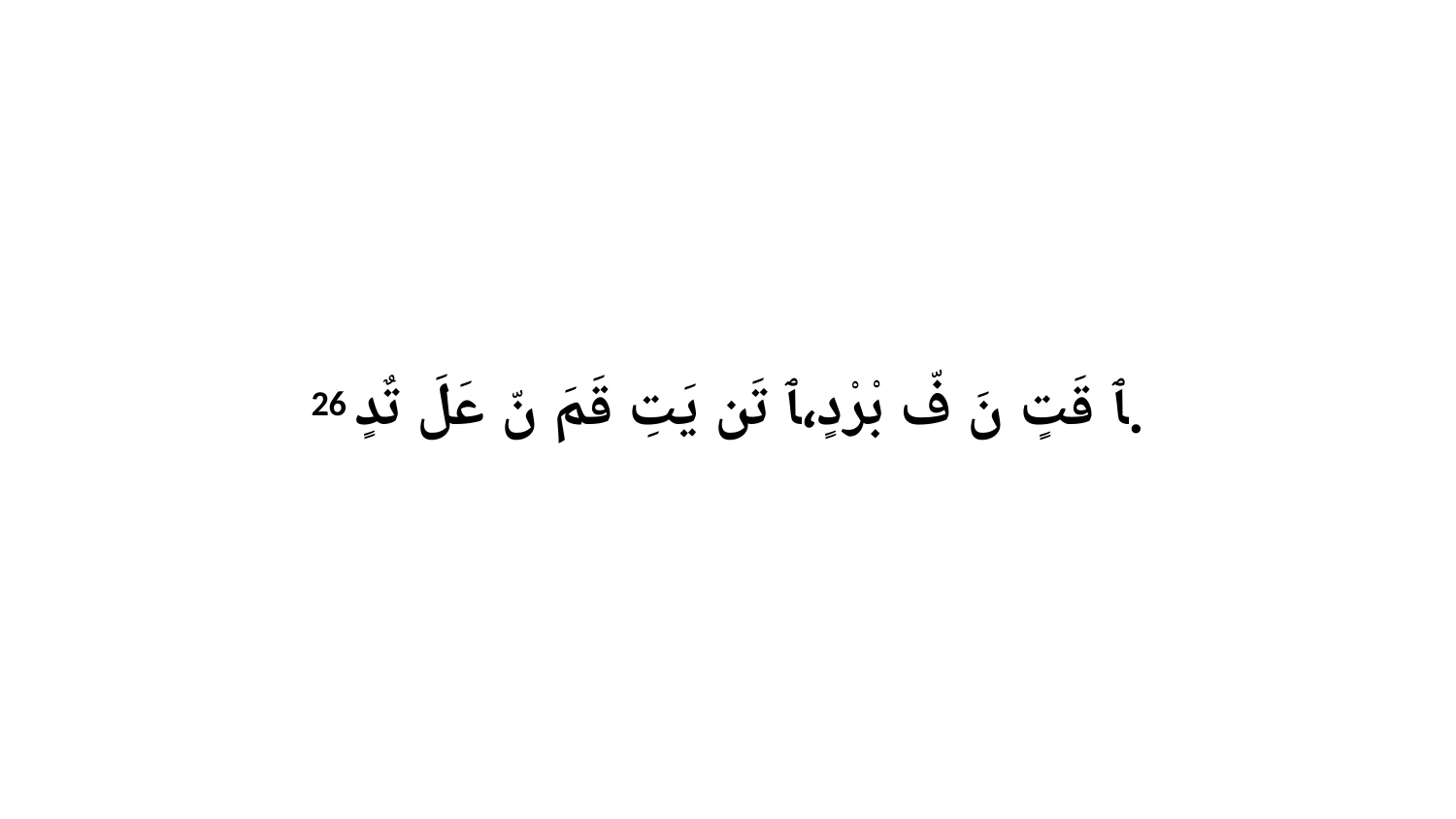

26 ﭑ قَتٍ نَ فّ بْرْدٍ،ﭑ تَن يَتِ قَمَ نّ عَلَ تٌدٍ.